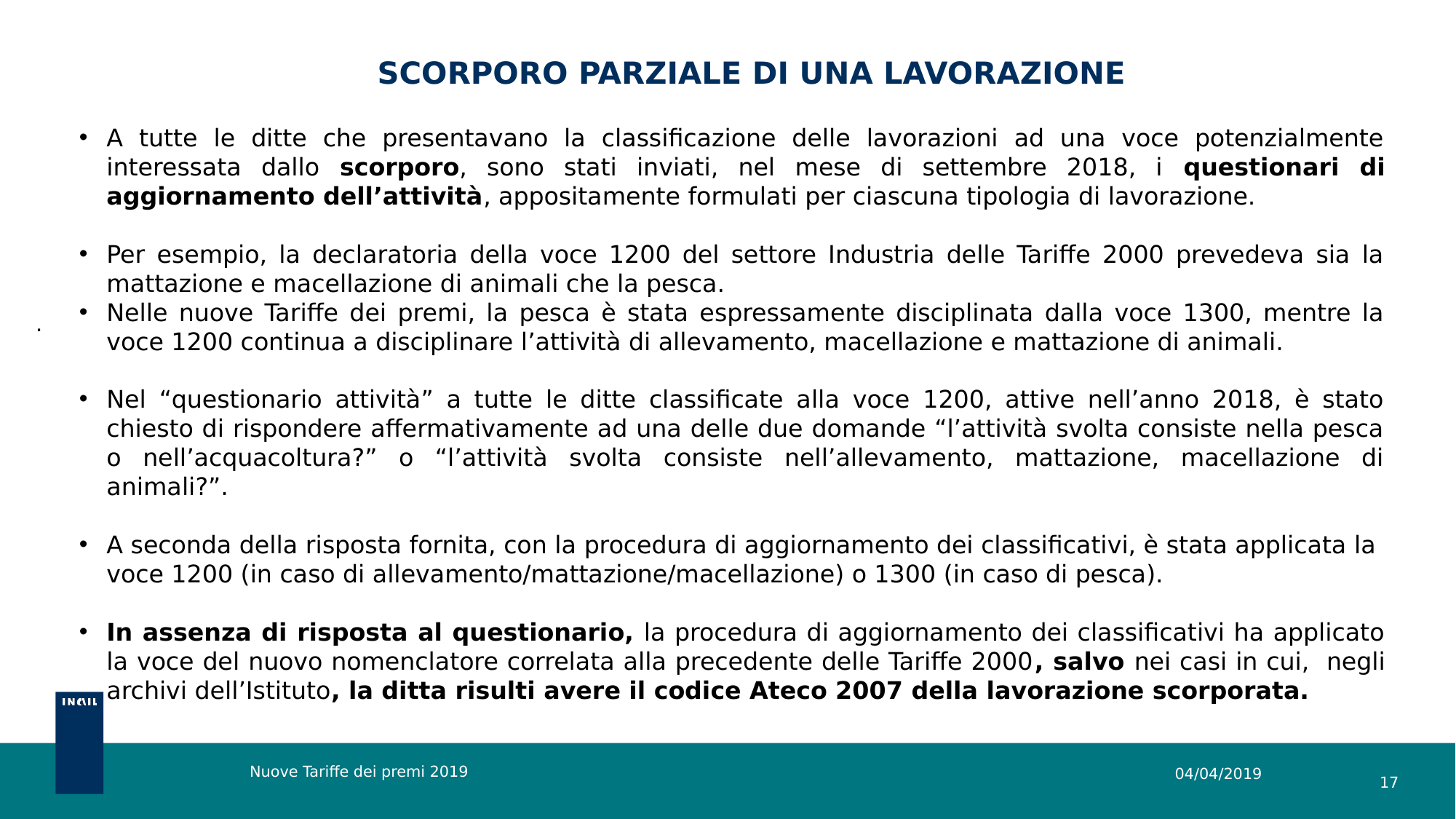

# scorporo parziale di una lavorazione

A tutte le ditte che presentavano la classificazione delle lavorazioni ad una voce potenzialmente interessata dallo scorporo, sono stati inviati, nel mese di settembre 2018, i questionari di aggiornamento dell’attività, appositamente formulati per ciascuna tipologia di lavorazione.

Per esempio, la declaratoria della voce 1200 del settore Industria delle Tariffe 2000 prevedeva sia la mattazione e macellazione di animali che la pesca.
Nelle nuove Tariffe dei premi, la pesca è stata espressamente disciplinata dalla voce 1300, mentre la voce 1200 continua a disciplinare l’attività di allevamento, macellazione e mattazione di animali.

Nel “questionario attività” a tutte le ditte classificate alla voce 1200, attive nell’anno 2018, è stato chiesto di rispondere affermativamente ad una delle due domande “l’attività svolta consiste nella pesca o nell’acquacoltura?” o “l’attività svolta consiste nell’allevamento, mattazione, macellazione di animali?”.

A seconda della risposta fornita, con la procedura di aggiornamento dei classificativi, è stata applicata la  voce 1200 (in caso di allevamento/mattazione/macellazione) o 1300 (in caso di pesca).

In assenza di risposta al questionario, la procedura di aggiornamento dei classificativi ha applicato la voce del nuovo nomenclatore correlata alla precedente delle Tariffe 2000, salvo nei casi in cui,  negli archivi dell’Istituto, la ditta risulti avere il codice Ateco 2007 della lavorazione scorporata.

.

Nuove Tariffe dei premi 2019
04/04/2019
17